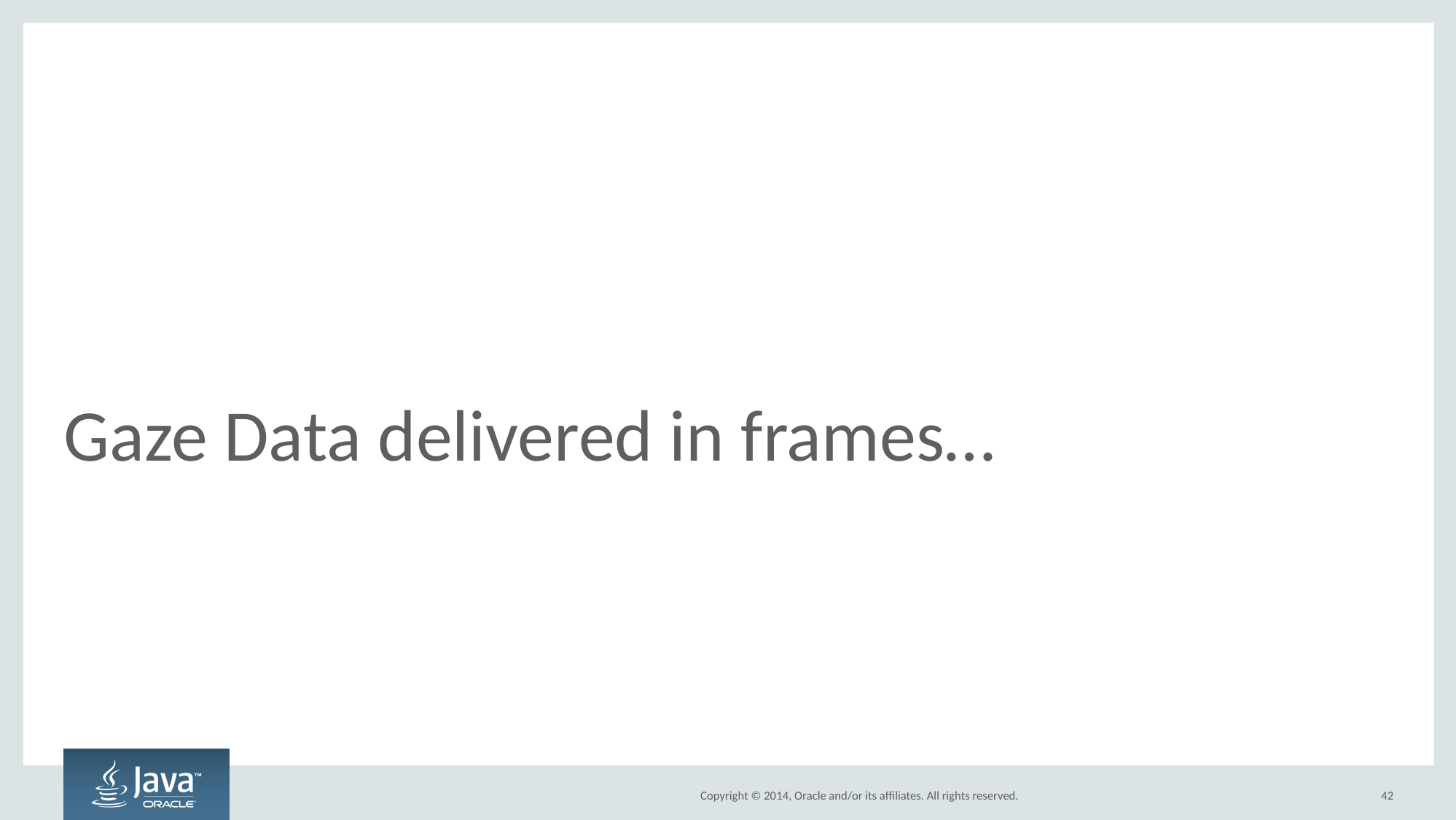

# Gaze Data delivered in frames…
42